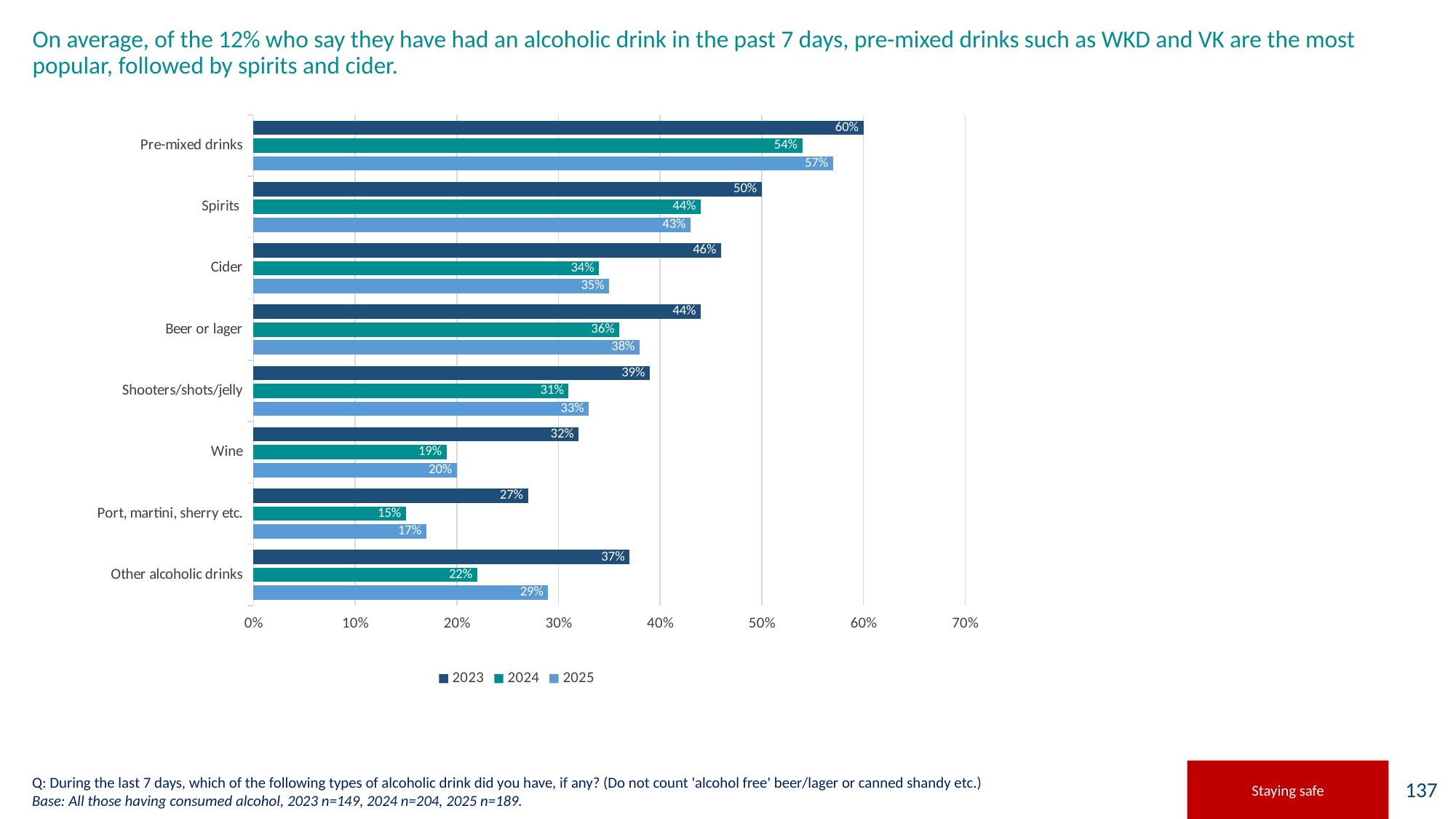

# On average, of the 12% who say they have had an alcoholic drink in the past 7 days, pre-mixed drinks such as WKD and VK are the most popular, followed by spirits and cider.

### Chart

| Category | 2025 | 2024 | 2023 |
|---|---|---|---|
| Other alcoholic drinks | 0.29 | 0.22 | 0.37 |
| Port, martini, sherry etc. | 0.17 | 0.15 | 0.27 |
| Wine | 0.2 | 0.19 | 0.32 |
| Shooters/shots/jelly | 0.33 | 0.31 | 0.39 |
| Beer or lager | 0.38 | 0.36 | 0.44 |
| Cider | 0.35 | 0.34 | 0.46 |
| Spirits  | 0.43 | 0.44 | 0.5 |
| Pre-mixed drinks | 0.57 | 0.54 | 0.6 |
Staying safe
Q: During the last 7 days, which of the following types of alcoholic drink did you have, if any? (Do not count 'alcohol free' beer/lager or canned shandy etc.)
Base: All those having consumed alcohol, 2023 n=149, 2024 n=204, 2025 n=189.